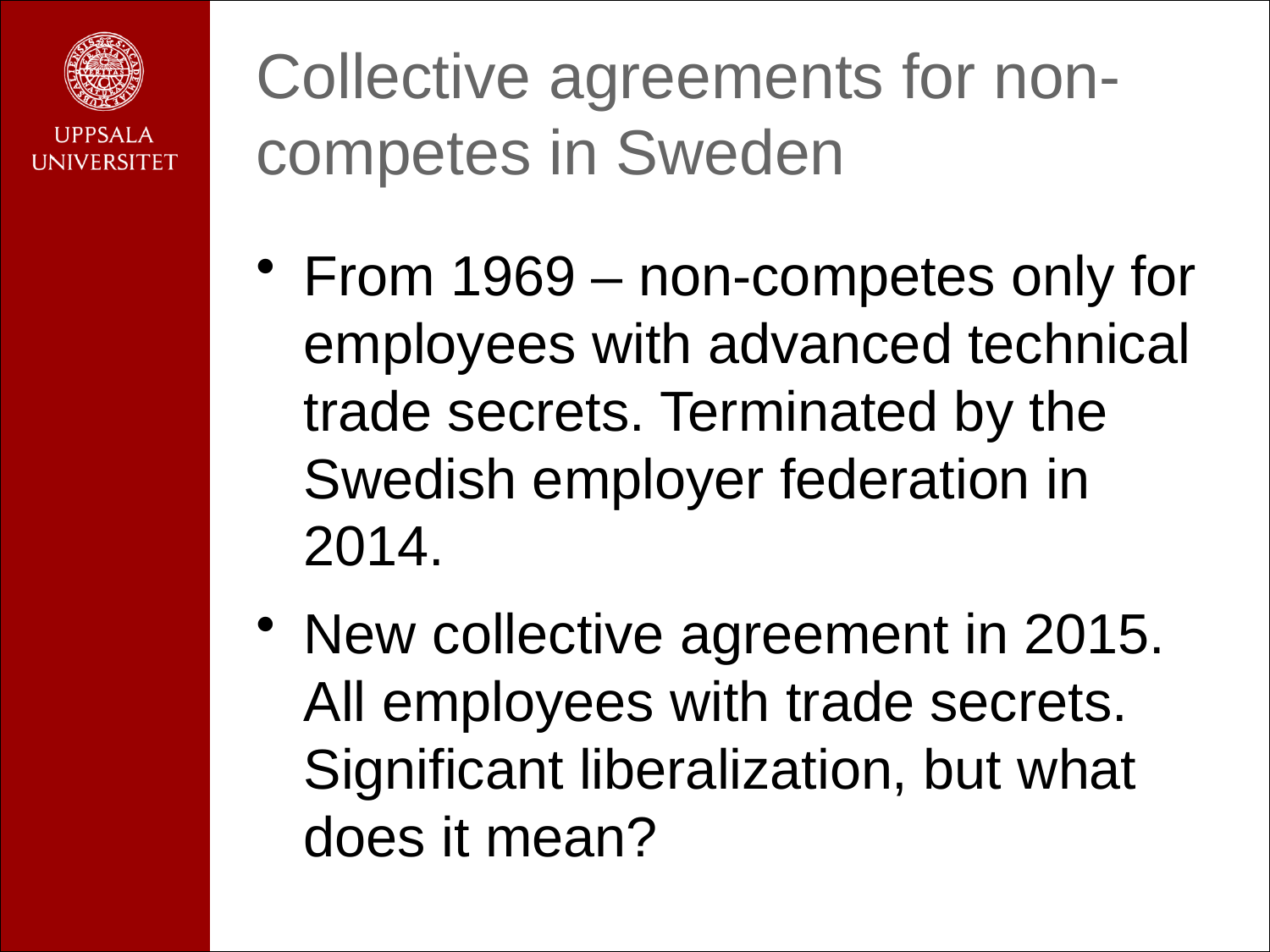

# Collective agreements for non-competes in Sweden
From 1969 – non-competes only for employees with advanced technical trade secrets. Terminated by the Swedish employer federation in 2014.
New collective agreement in 2015. All employees with trade secrets. Significant liberalization, but what does it mean?